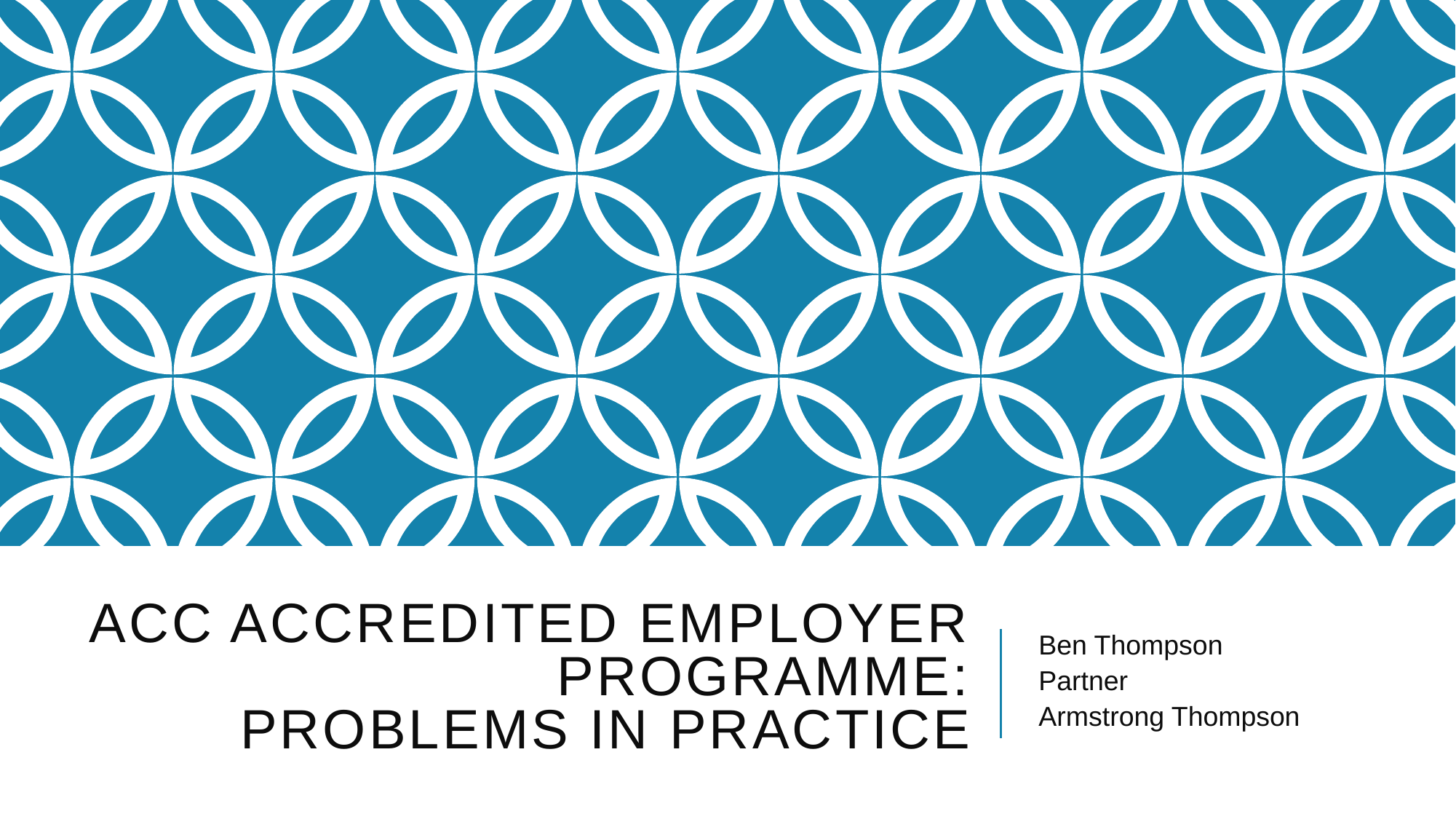

# ACC Accredited Employer Programme: Problems in Practice
Ben Thompson
Partner
Armstrong Thompson